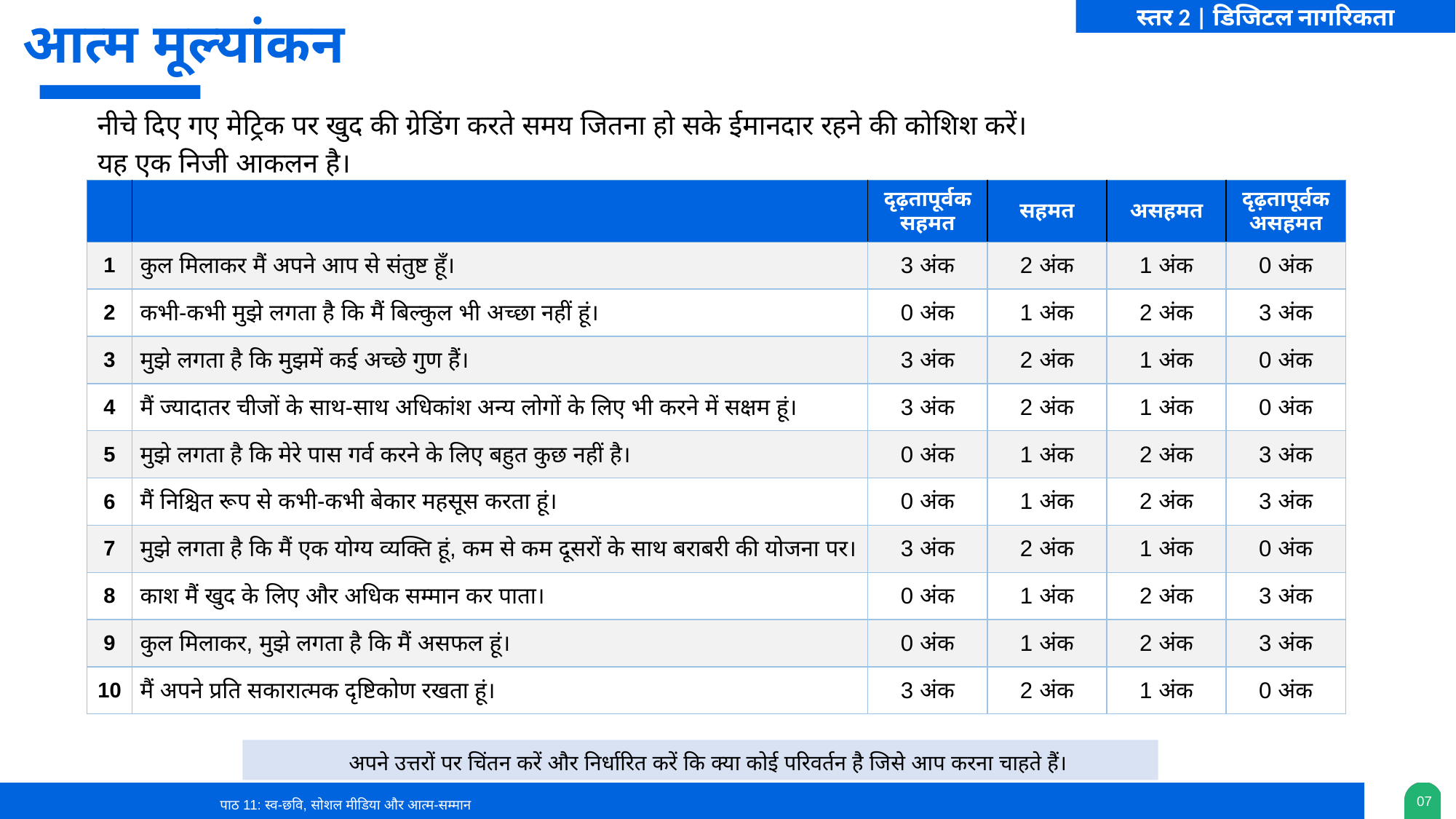

स्तर 2 | डिजिटल नागरिकता
आत्म मूल्यांकन

नीचे दिए गए मेट्रिक पर खुद की ग्रेडिंग करते समय जितना हो सके ईमानदार रहने की कोशिश करें।
यह एक निजी आकलन है।
|  |  | दृढ़तापूर्वक सहमत | सहमत | असहमत | दृढ़तापूर्वक असहमत |
| --- | --- | --- | --- | --- | --- |
| 1 | कुल मिलाकर मैं अपने आप से संतुष्ट हूँ। | 3 अंक | 2 अंक | 1 अंक | 0 अंक |
| 2 | कभी-कभी मुझे लगता है कि मैं बिल्कुल भी अच्छा नहीं हूं। | 0 अंक | 1 अंक | 2 अंक | 3 अंक |
| 3 | मुझे लगता है कि मुझमें कई अच्छे गुण हैं। | 3 अंक | 2 अंक | 1 अंक | 0 अंक |
| 4 | मैं ज्यादातर चीजों के साथ-साथ अधिकांश अन्य लोगों के लिए भी करने में सक्षम हूं। | 3 अंक | 2 अंक | 1 अंक | 0 अंक |
| 5 | मुझे लगता है कि मेरे पास गर्व करने के लिए बहुत कुछ नहीं है। | 0 अंक | 1 अंक | 2 अंक | 3 अंक |
| 6 | मैं निश्चित रूप से कभी-कभी बेकार महसूस करता हूं। | 0 अंक | 1 अंक | 2 अंक | 3 अंक |
| 7 | मुझे लगता है कि मैं एक योग्य व्यक्ति हूं, कम से कम दूसरों के साथ बराबरी की योजना पर। | 3 अंक | 2 अंक | 1 अंक | 0 अंक |
| 8 | काश मैं खुद के लिए और अधिक सम्मान कर पाता। | 0 अंक | 1 अंक | 2 अंक | 3 अंक |
| 9 | कुल मिलाकर, मुझे लगता है कि मैं असफल हूं। | 0 अंक | 1 अंक | 2 अंक | 3 अंक |
| 10 | मैं अपने प्रति सकारात्मक दृष्टिकोण रखता हूं। | 3 अंक | 2 अंक | 1 अंक | 0 अंक |
अपने उत्तरों पर चिंतन करें और निर्धारित करें कि क्या कोई परिवर्तन है जिसे आप करना चाहते हैं।
07
पाठ 11: स्व-छवि, सोशल मीडिया और आत्म-सम्मान